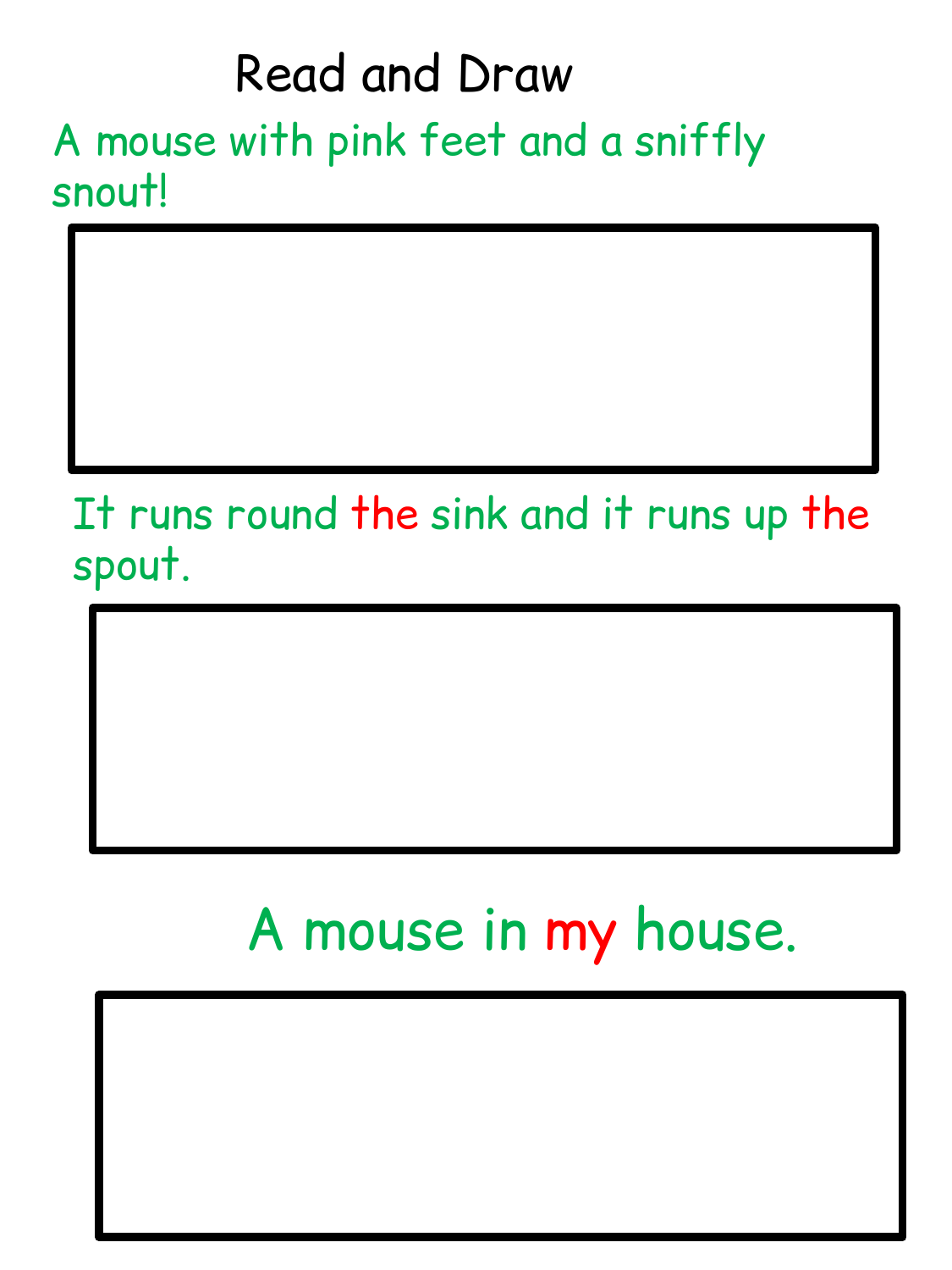

Read and Draw
A mouse with pink feet and a sniffly snout!

It runs round the sink and it runs up the spout.

A mouse in my house.